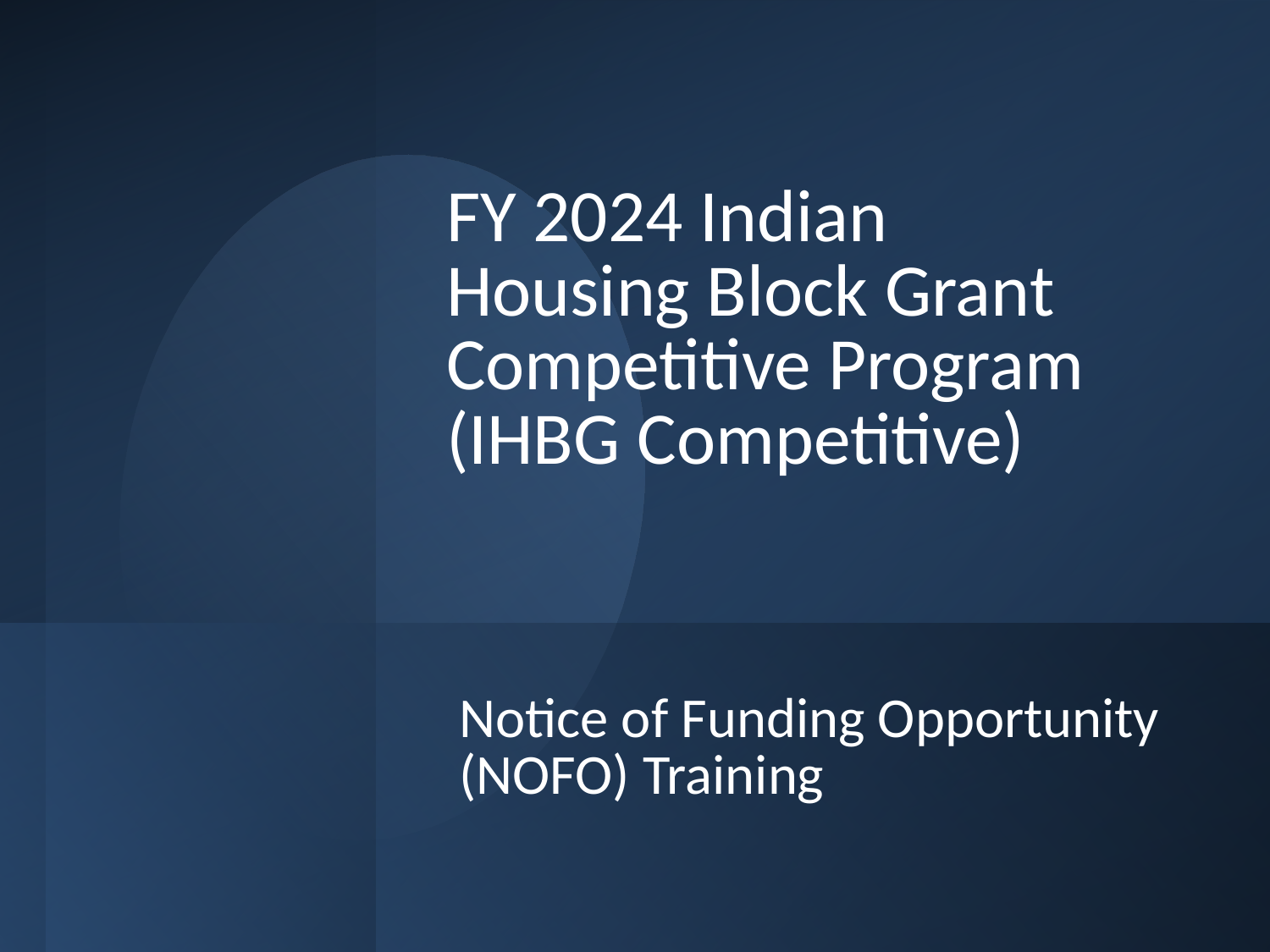

# FY 2024 Indian Housing Block Grant Competitive Program (IHBG Competitive)

Notice of Funding Opportunity (NOFO) Training